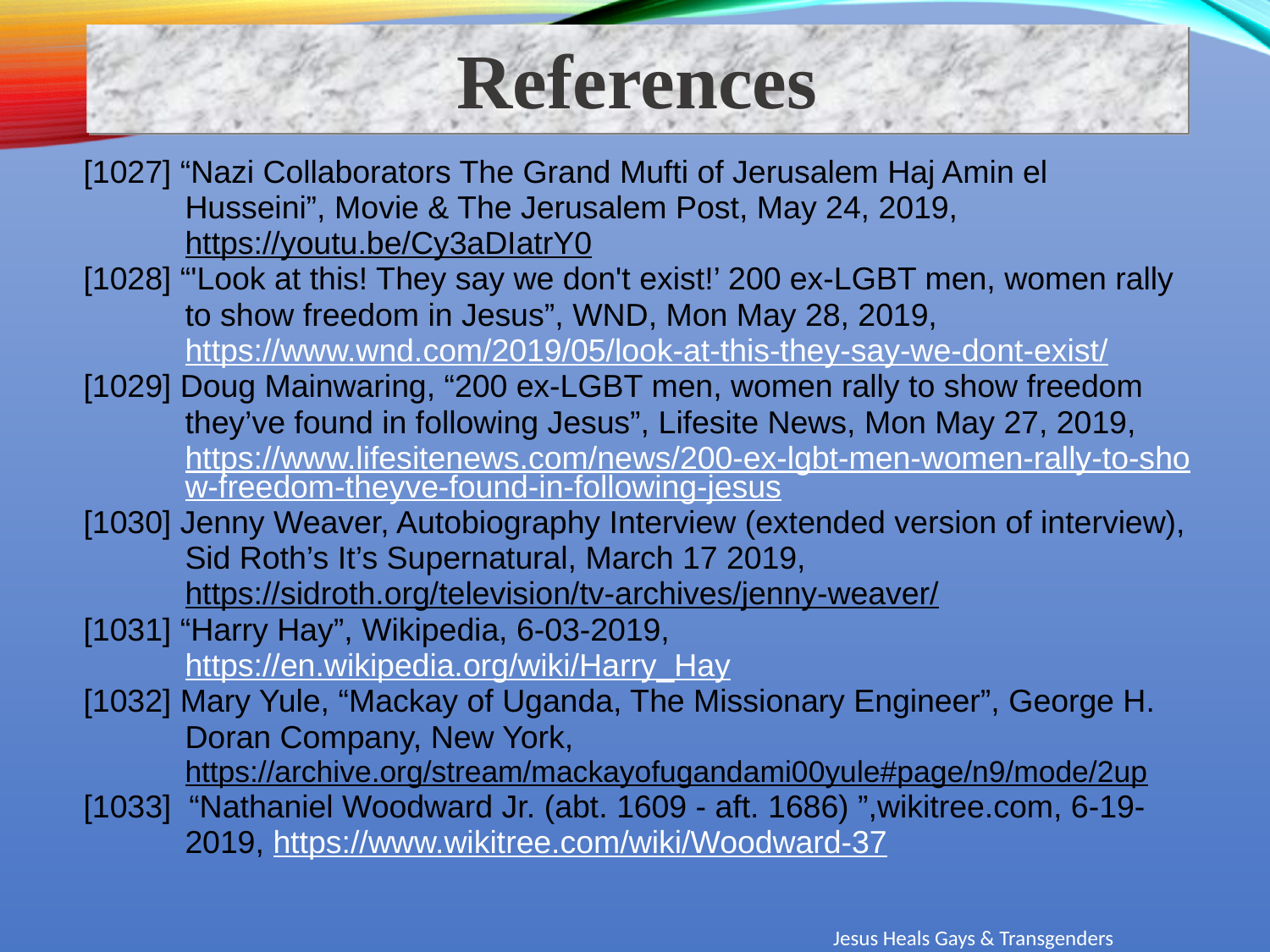

References
[1027] “Nazi Collaborators The Grand Mufti of Jerusalem Haj Amin el Husseini”, Movie & The Jerusalem Post, May 24, 2019,
https://youtu.be/Cy3aDIatrY0
[1028] “'Look at this! They say we don't exist!’ 200 ex-LGBT men, women rally to show freedom in Jesus”, WND, Mon May 28, 2019,
https://www.wnd.com/2019/05/look-at-this-they-say-we-dont-exist/
[1029] Doug Mainwaring, “200 ex-LGBT men, women rally to show freedom they’ve found in following Jesus”, Lifesite News, Mon May 27, 2019,
https://www.lifesitenews.com/news/200-ex-lgbt-men-women-rally-to-show-freedom-theyve-found-in-following-jesus
[1030] Jenny Weaver, Autobiography Interview (extended version of interview), Sid Roth’s It’s Supernatural, March 17 2019,
https://sidroth.org/television/tv-archives/jenny-weaver/
[1031] “Harry Hay”, Wikipedia, 6-03-2019,
https://en.wikipedia.org/wiki/Harry_Hay
[1032] Mary Yule, “Mackay of Uganda, The Missionary Engineer”, George H. Doran Company, New York,
https://archive.org/stream/mackayofugandami00yule#page/n9/mode/2up
[1033]  “Nathaniel Woodward Jr. (abt. 1609 - aft. 1686) ”,wikitree.com, 6-19-2019, https://www.wikitree.com/wiki/Woodward-37

Jesus Heals Gays & Transgenders